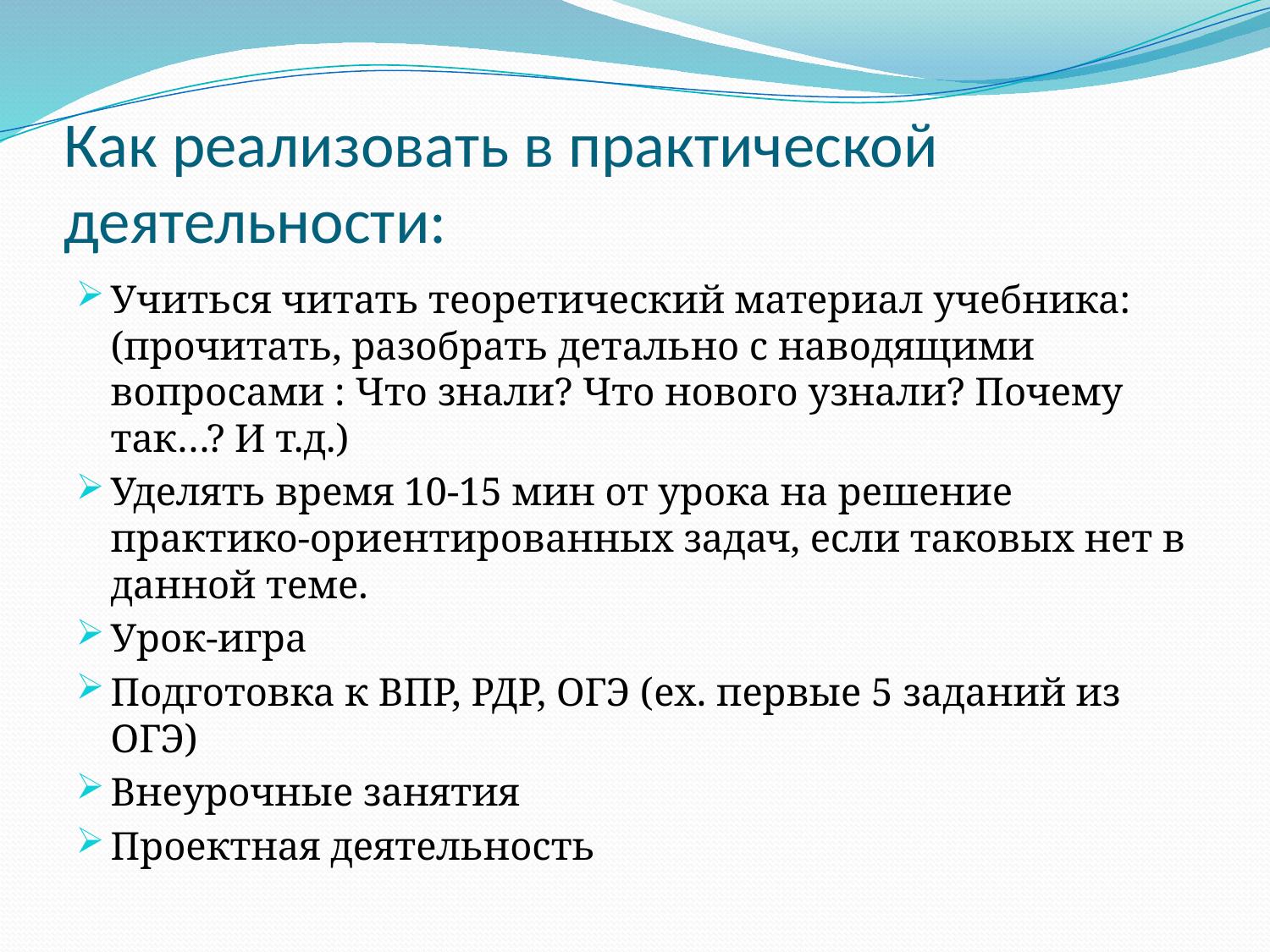

# Как реализовать в практической деятельности:
Учиться читать теоретический материал учебника:(прочитать, разобрать детально с наводящими вопросами : Что знали? Что нового узнали? Почему так…? И т.д.)
Уделять время 10-15 мин от урока на решение практико-ориентированных задач, если таковых нет в данной теме.
Урок-игра
Подготовка к ВПР, РДР, ОГЭ (ex. первые 5 заданий из ОГЭ)
Внеурочные занятия
Проектная деятельность